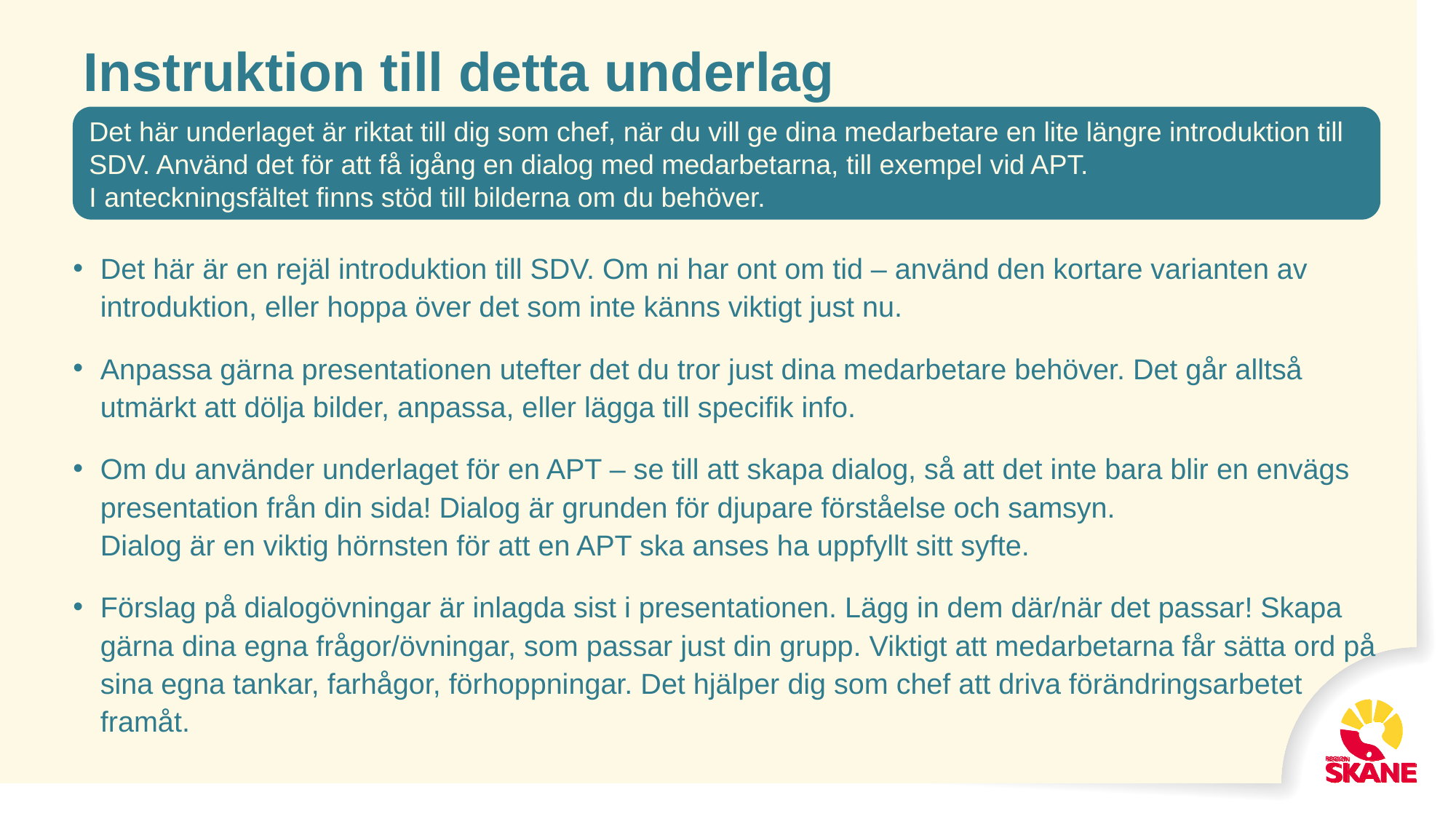

# Instruktion till detta underlag
Det här underlaget är riktat till dig som chef, när du vill ge dina medarbetare en lite längre introduktion till SDV. Använd det för att få igång en dialog med medarbetarna, till exempel vid APT.
I anteckningsfältet finns stöd till bilderna om du behöver.
Det här är en rejäl introduktion till SDV. Om ni har ont om tid – använd den kortare varianten av introduktion, eller hoppa över det som inte känns viktigt just nu.
Anpassa gärna presentationen utefter det du tror just dina medarbetare behöver. Det går alltså utmärkt att dölja bilder, anpassa, eller lägga till specifik info.
Om du använder underlaget för en APT – se till att skapa dialog, så att det inte bara blir en envägs presentation från din sida! Dialog är grunden för djupare förståelse och samsyn.
Dialog är en viktig hörnsten för att en APT ska anses ha uppfyllt sitt syfte.
Förslag på dialogövningar är inlagda sist i presentationen. Lägg in dem där/när det passar! Skapa gärna dina egna frågor/övningar, som passar just din grupp. Viktigt att medarbetarna får sätta ord på sina egna tankar, farhågor, förhoppningar. Det hjälper dig som chef att driva förändringsarbetet framåt.